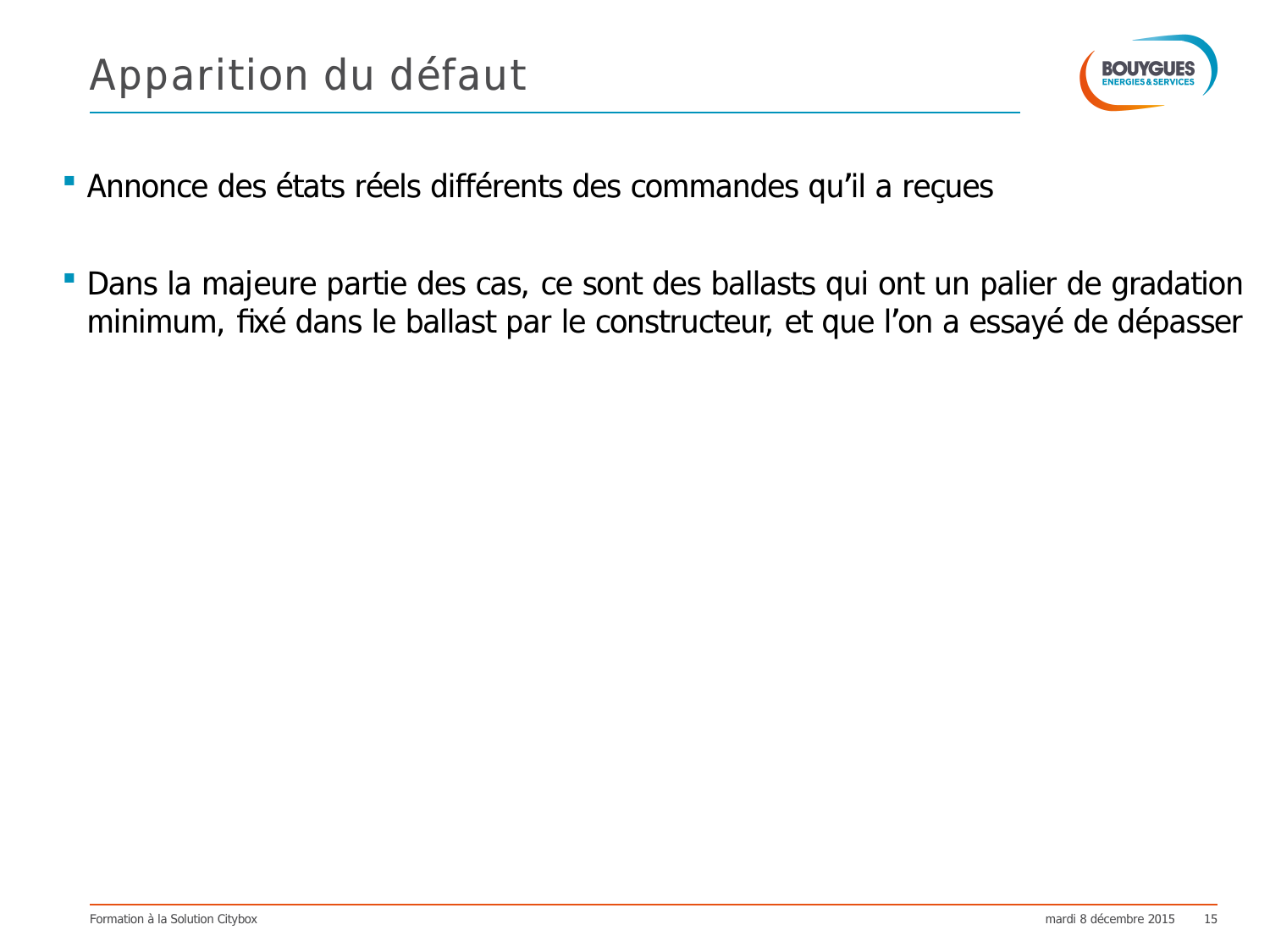

Apparition du défaut
Annonce des états réels différents des commandes qu’il a reçues

Dans la majeure partie des cas, ce sont des ballasts qui ont un palier de gradation minimum, fixé dans le ballast par le constructeur, et que l’on a essayé de dépasser
Formation à la Solution Citybox
mardi 8 décembre 2015
15